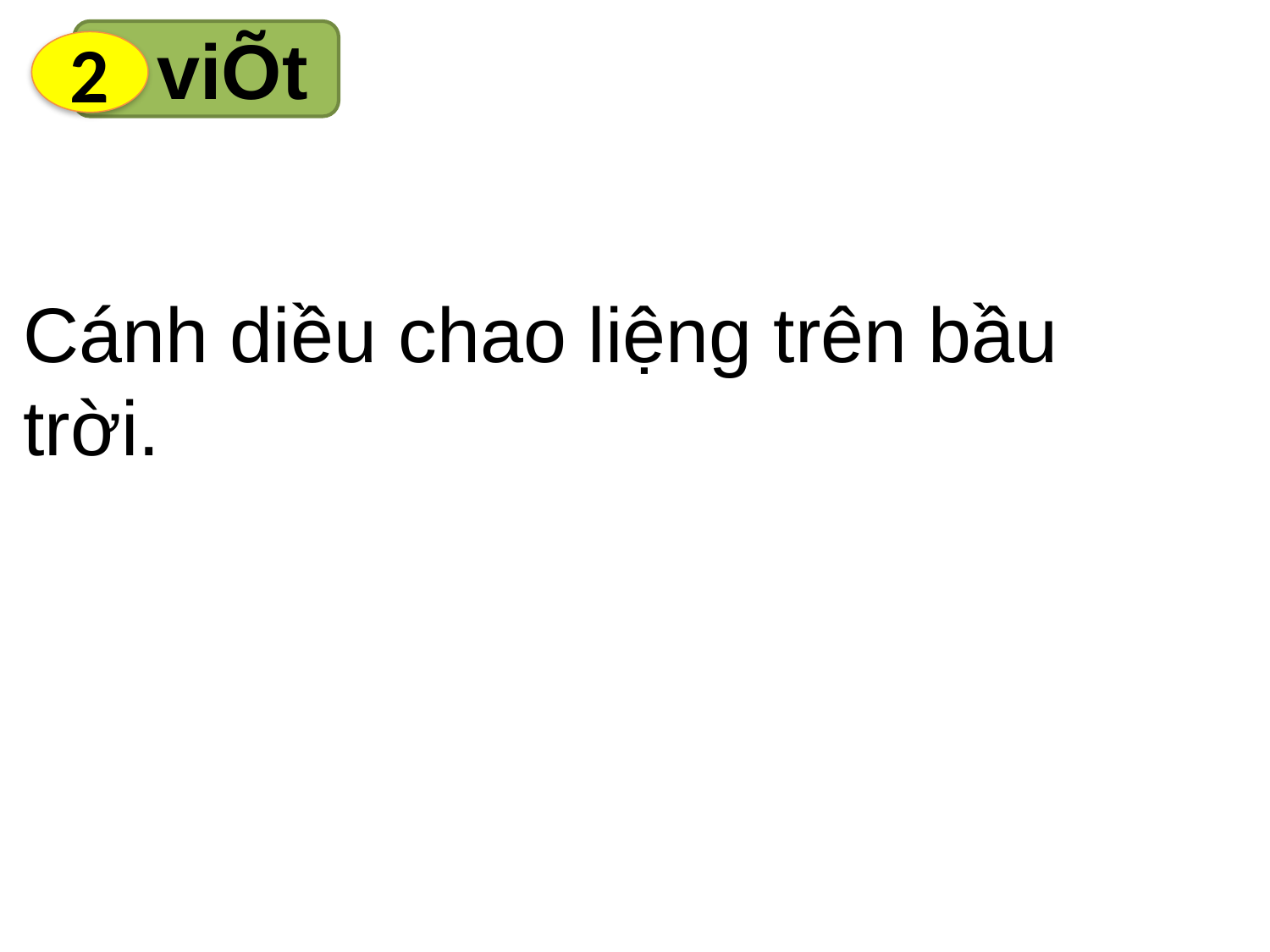

viÕt
2
Cánh diều chao liệng trên bầu trời.